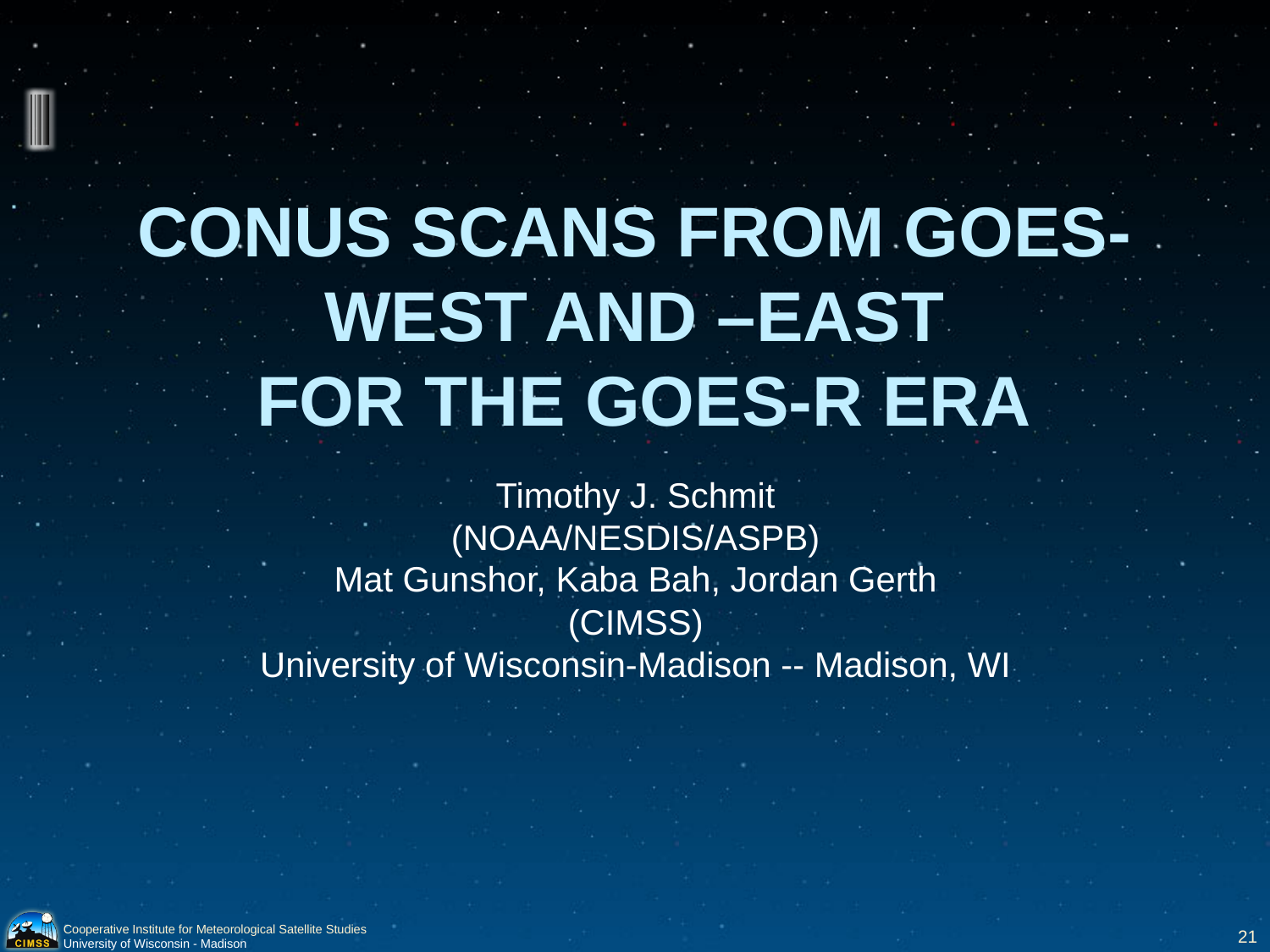

# CONUS Scans from GOES-West and –East for the GOES-R Era
Timothy J. Schmit
(NOAA/NESDIS/ASPB)
Mat Gunshor, Kaba Bah, Jordan Gerth
(CIMSS)
University of Wisconsin-Madison -- Madison, WI
21